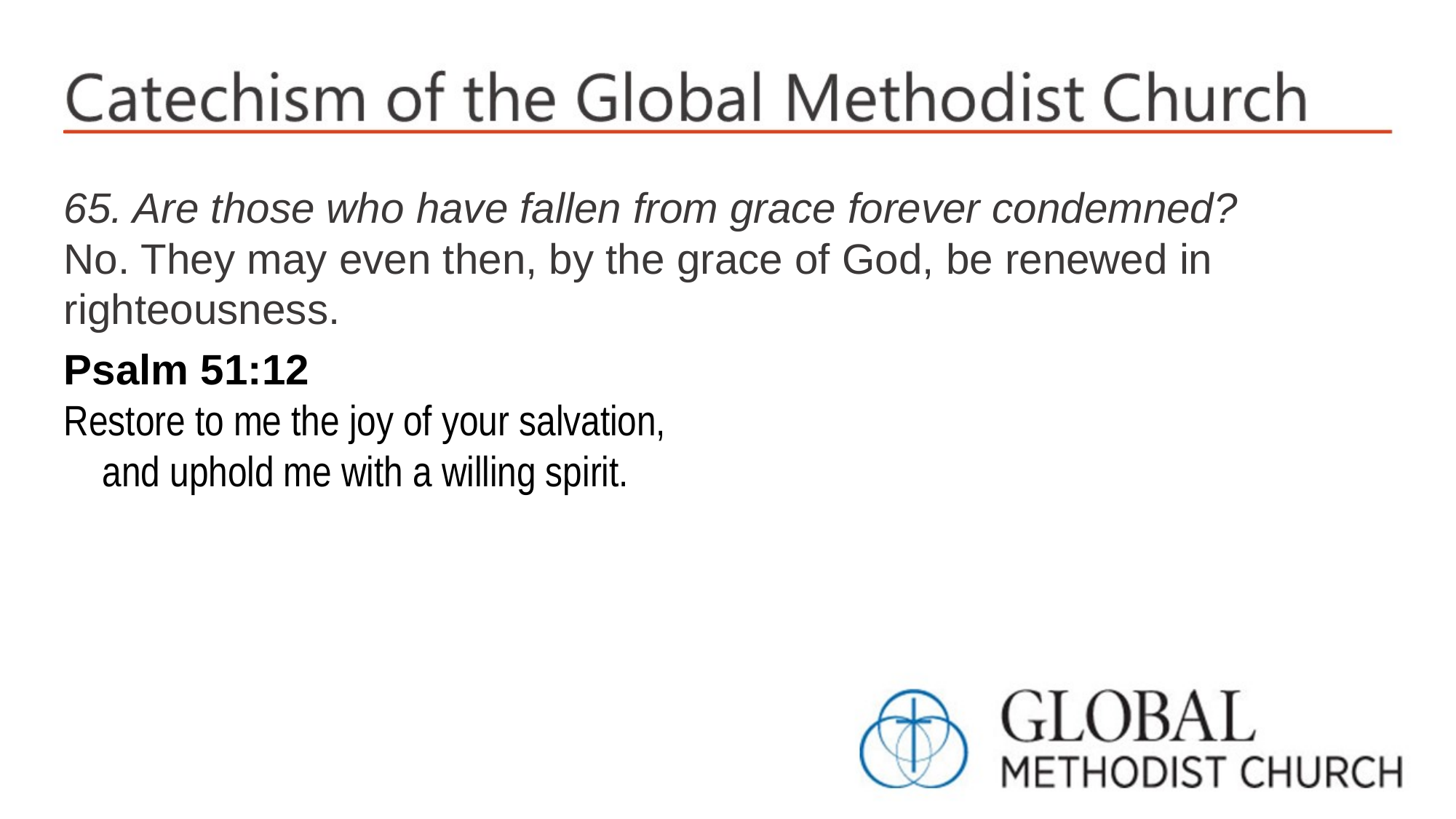

65. Are those who have fallen from grace forever condemned?
No. They may even then, by the grace of God, be renewed in righteousness.
Psalm 51:12
Restore to me the joy of your salvation,
    and uphold me with a willing spirit.